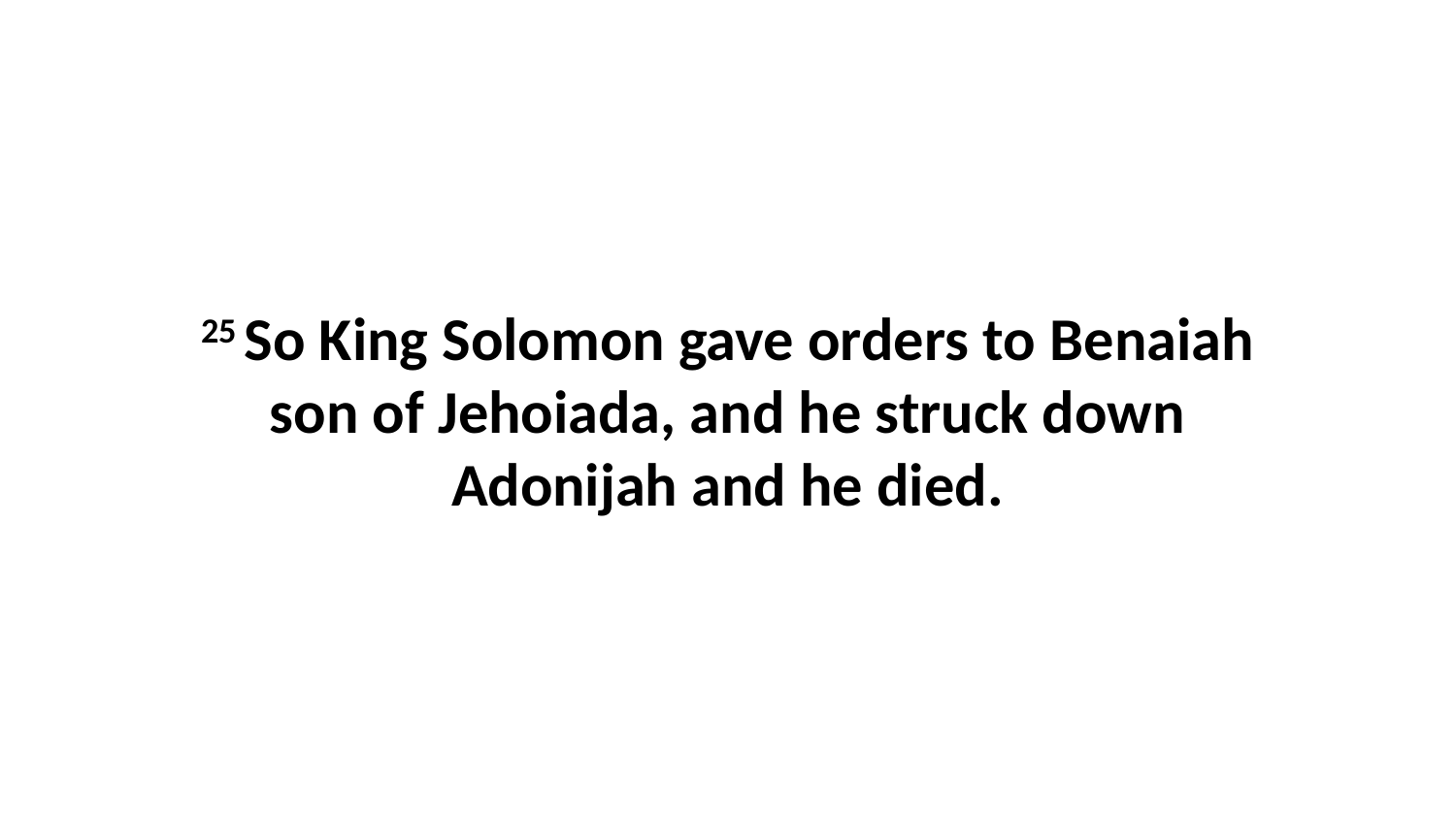

25 So King Solomon gave orders to Benaiah son of Jehoiada, and he struck down Adonijah and he died.